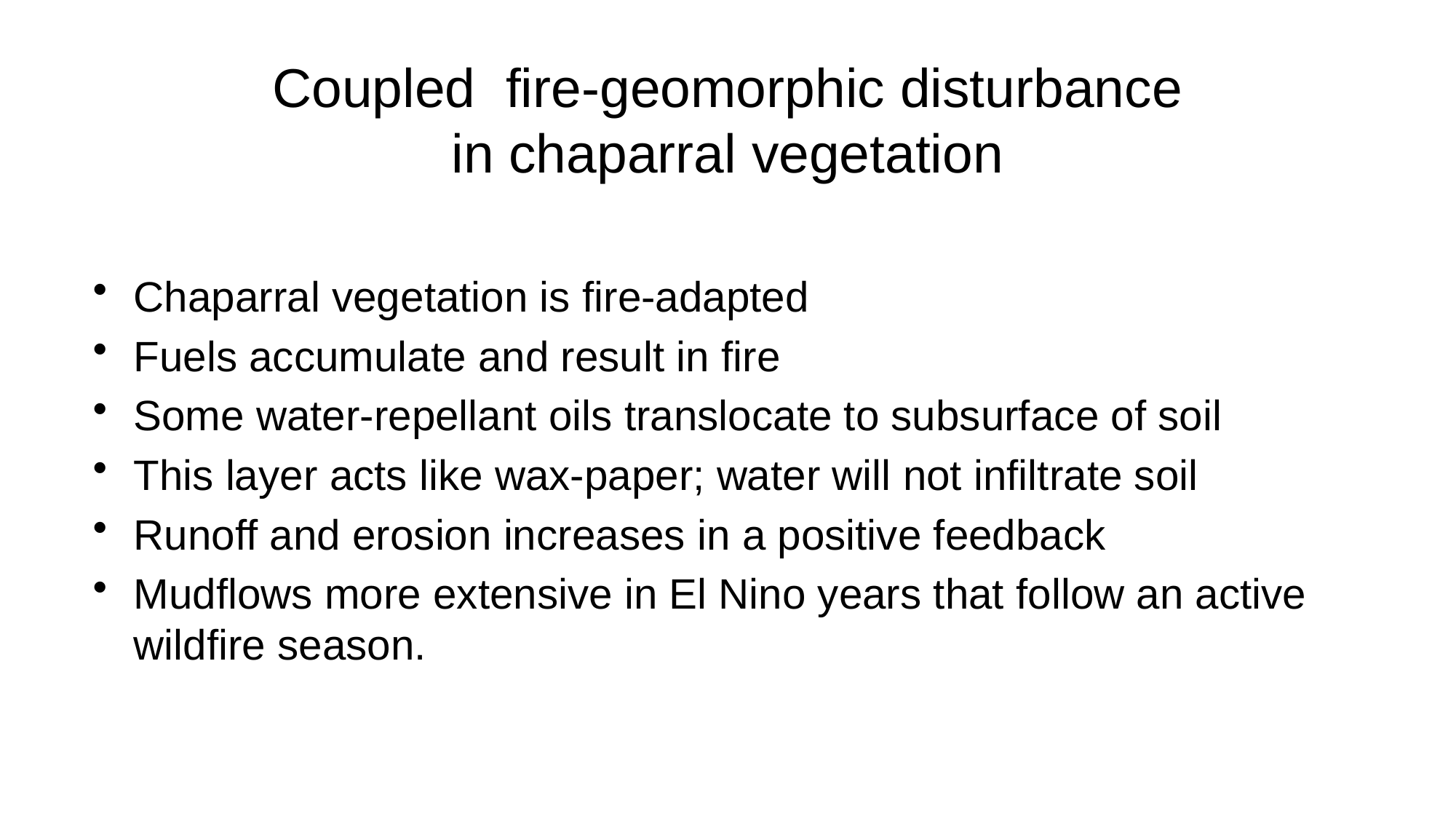

# Coupled  fire-geomorphic disturbance in chaparral vegetation
Chaparral vegetation is fire-adapted
Fuels accumulate and result in fire
Some water-repellant oils translocate to subsurface of soil
This layer acts like wax-paper; water will not infiltrate soil
Runoff and erosion increases in a positive feedback
Mudflows more extensive in El Nino years that follow an active wildfire season.